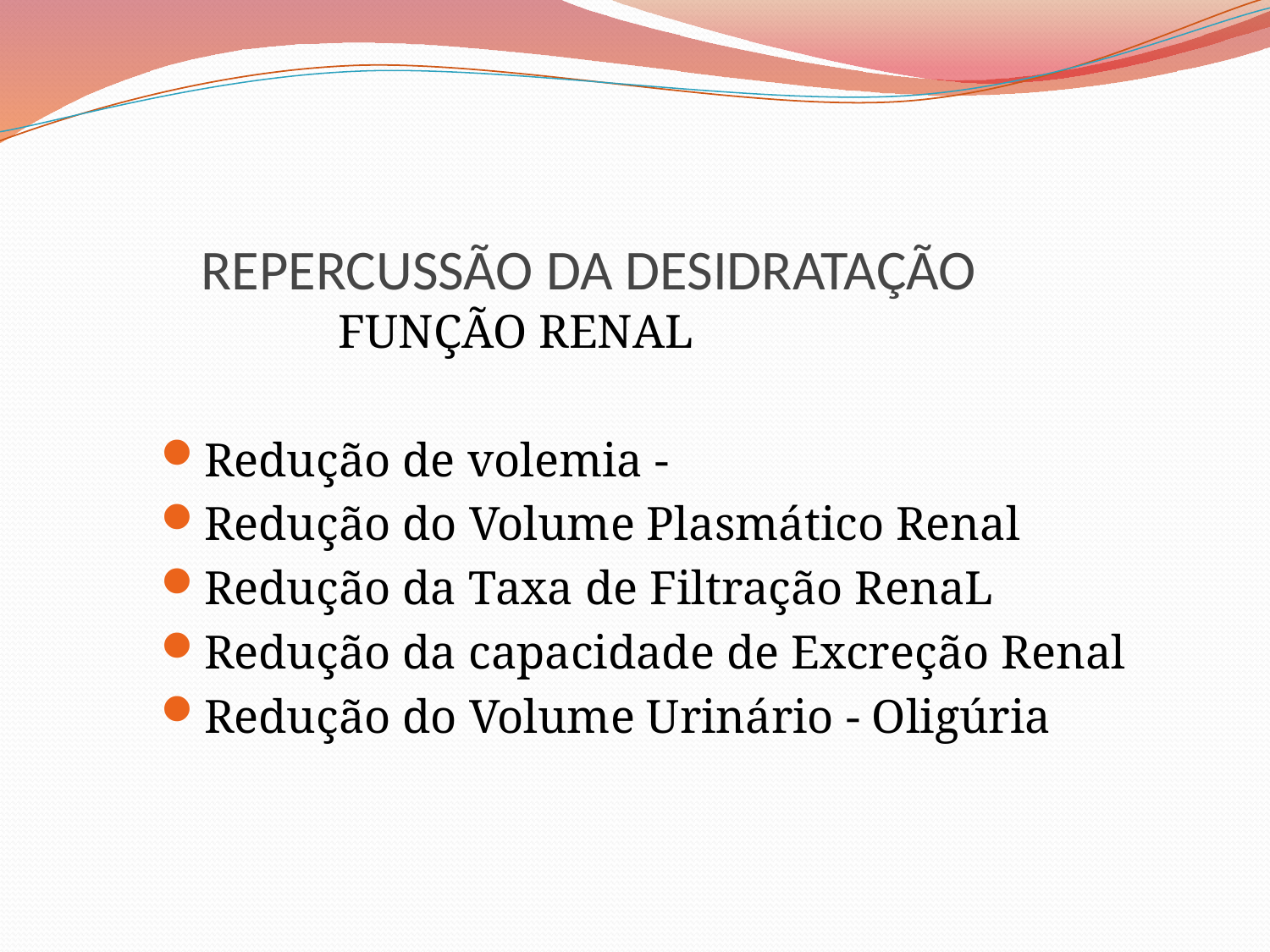

# REPERCUSSÃO DA DESIDRATAÇÃO
               FUNÇÃO RENAL

Redução de volemia -
Redução do Volume Plasmático Renal
Redução da Taxa de Filtração RenaL
Redução da capacidade de Excreção Renal
Redução do Volume Urinário - Oligúria